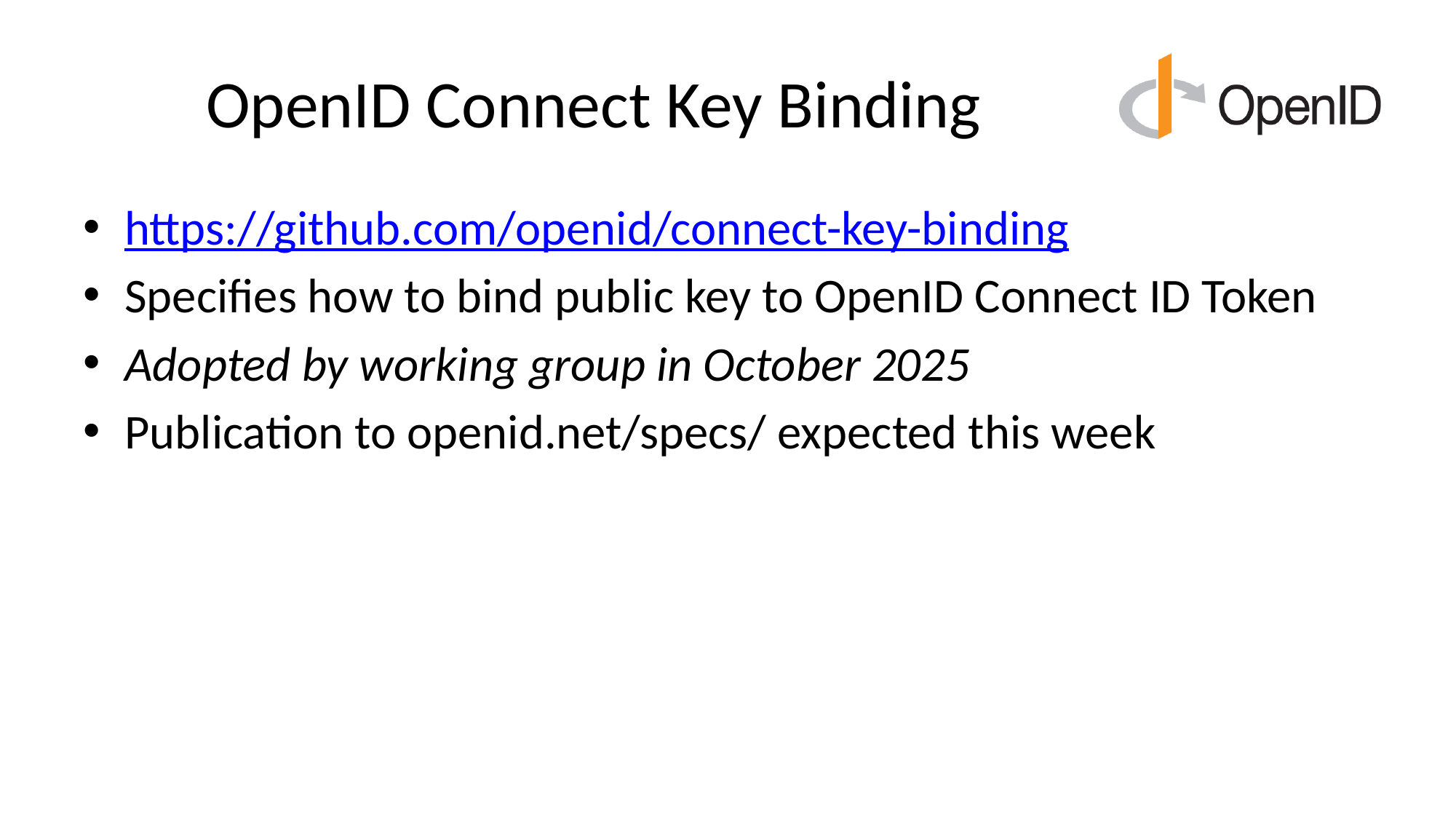

# OpenID Connect Key Binding
https://github.com/openid/connect-key-binding
Specifies how to bind public key to OpenID Connect ID Token
Adopted by working group in October 2025
Publication to openid.net/specs/ expected this week